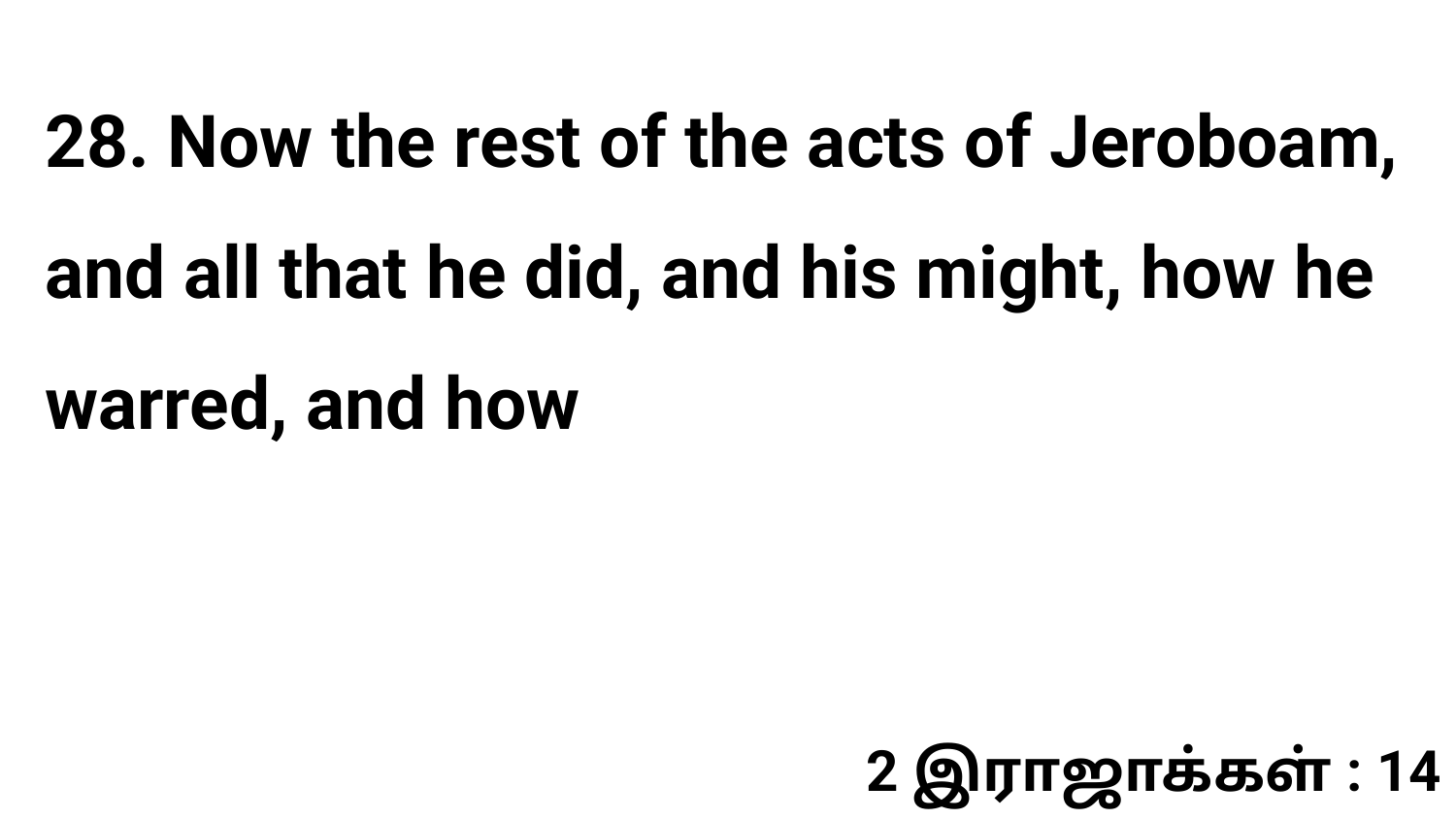

28. Now the rest of the acts of Jeroboam, and all that he did, and his might, how he warred, and how
2 இராஜாக்கள் : 14